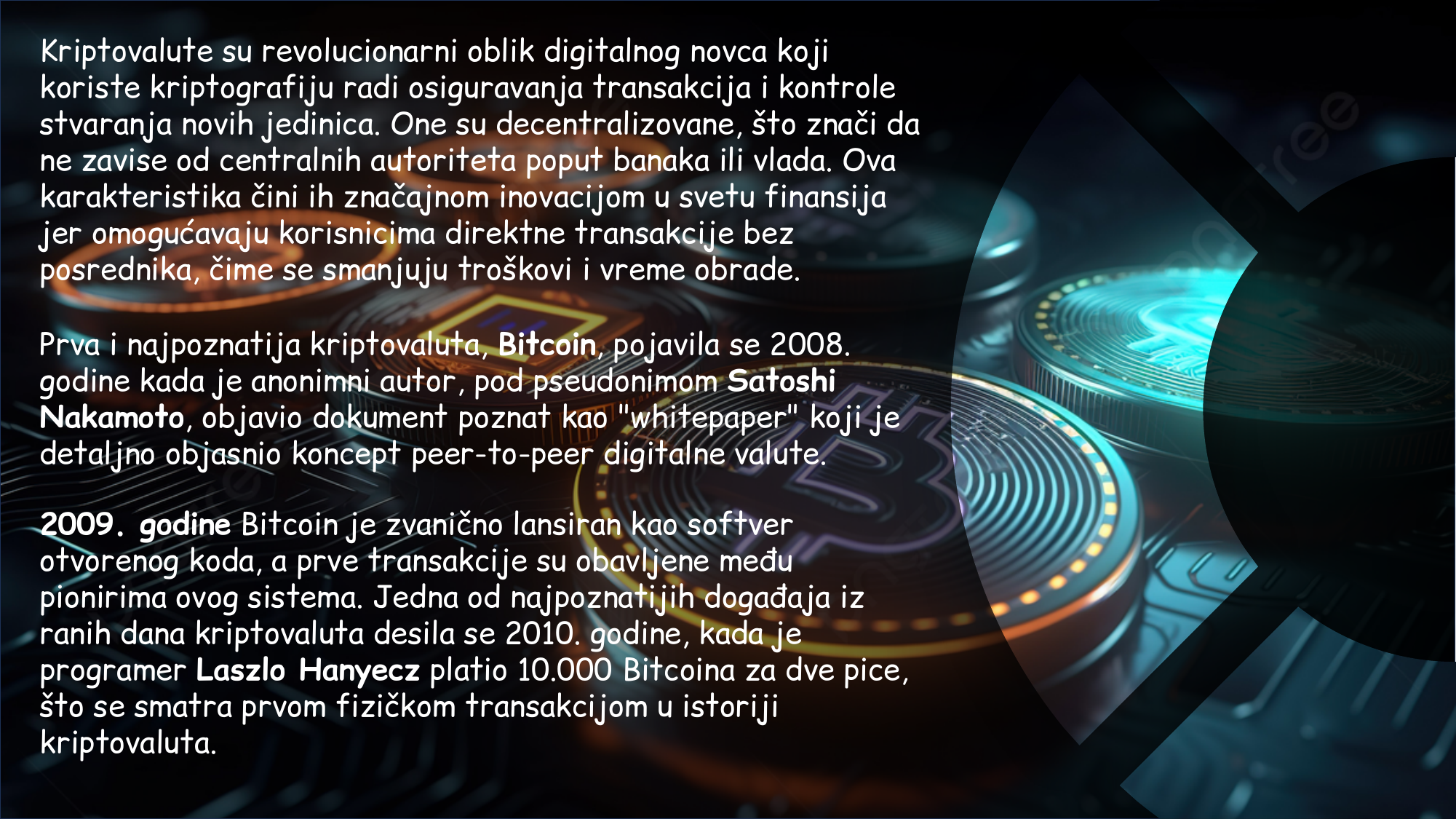

Kriptovalute su revolucionarni oblik digitalnog novca koji koriste kriptografiju radi osiguravanja transakcija i kontrole stvaranja novih jedinica. One su decentralizovane, što znači da ne zavise od centralnih autoriteta poput banaka ili vlada. Ova karakteristika čini ih značajnom inovacijom u svetu finansija jer omogućavaju korisnicima direktne transakcije bez posrednika, čime se smanjuju troškovi i vreme obrade.
Prva i najpoznatija kriptovaluta, Bitcoin, pojavila se 2008. godine kada je anonimni autor, pod pseudonimom Satoshi Nakamoto, objavio dokument poznat kao "whitepaper" koji je detaljno objasnio koncept peer-to-peer digitalne valute.
2009. godine Bitcoin je zvanično lansiran kao softver otvorenog koda, a prve transakcije su obavljene među pionirima ovog sistema. Jedna od najpoznatijih događaja iz ranih dana kriptovaluta desila se 2010. godine, kada je programer Laszlo Hanyecz platio 10.000 Bitcoina za dve pice, što se smatra prvom fizičkom transakcijom u istoriji kriptovaluta.